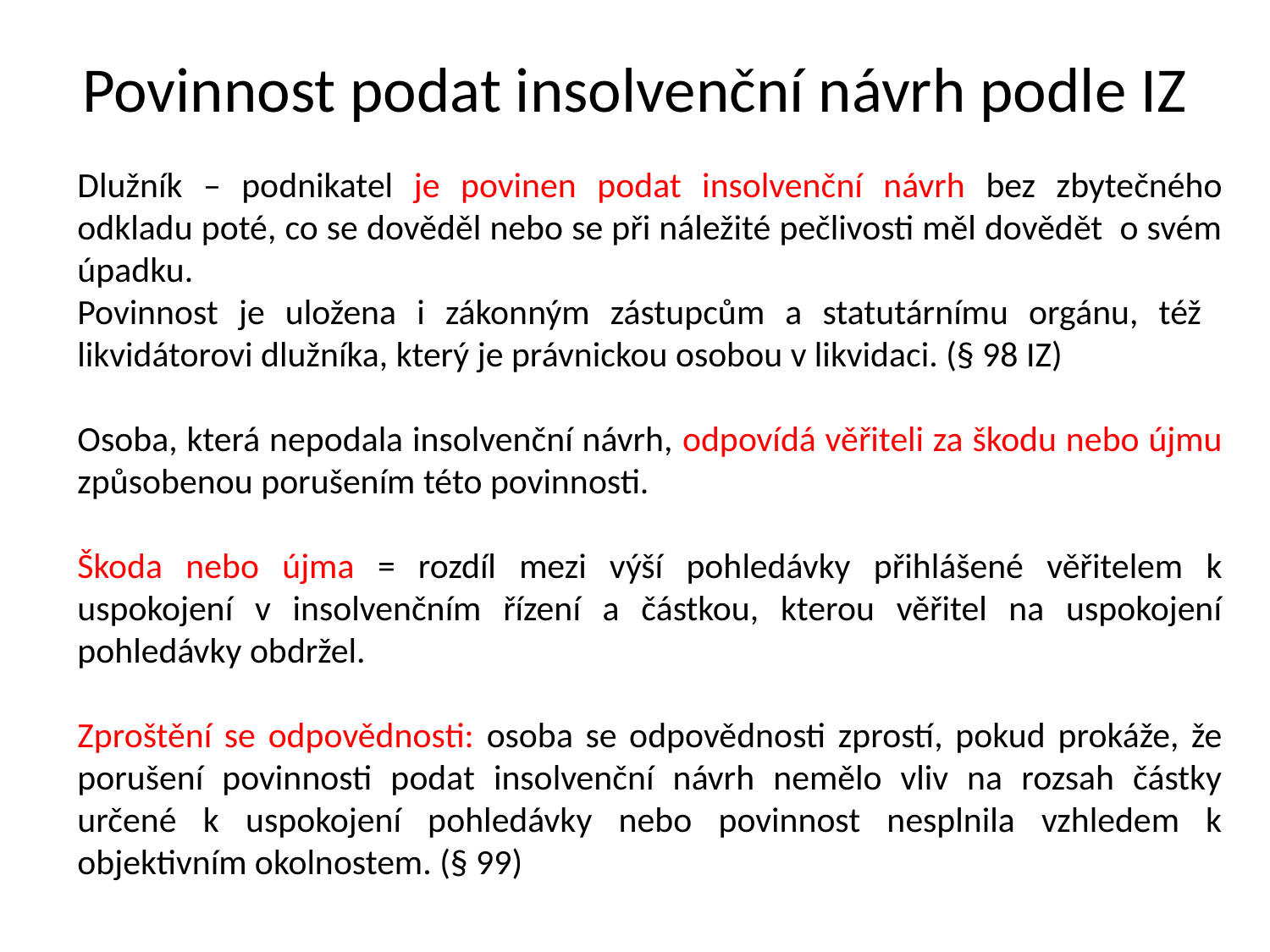

Povinnost podat insolvenční návrh podle IZ
Dlužník – podnikatel je povinen podat insolvenční návrh bez zbytečného odkladu poté, co se dověděl nebo se při náležité pečlivosti měl dovědět  o svém úpadku.
Povinnost je uložena i zákonným zástupcům a statutárnímu orgánu, též  likvidátorovi dlužníka, který je právnickou osobou v likvidaci. (§ 98 IZ)

Osoba, která nepodala insolvenční návrh, odpovídá věřiteli za škodu nebo újmu způsobenou porušením této povinnosti.

Škoda nebo újma = rozdíl mezi výší pohledávky přihlášené věřitelem k uspokojení v insolvenčním řízení a částkou, kterou věřitel na uspokojení pohledávky obdržel.

Zproštění se odpovědnosti: osoba se odpovědnosti zprostí, pokud prokáže, že porušení povinnosti podat insolvenční návrh nemělo vliv na rozsah částky určené k uspokojení pohledávky nebo povinnost nesplnila vzhledem k objektivním okolnostem. (§ 99)